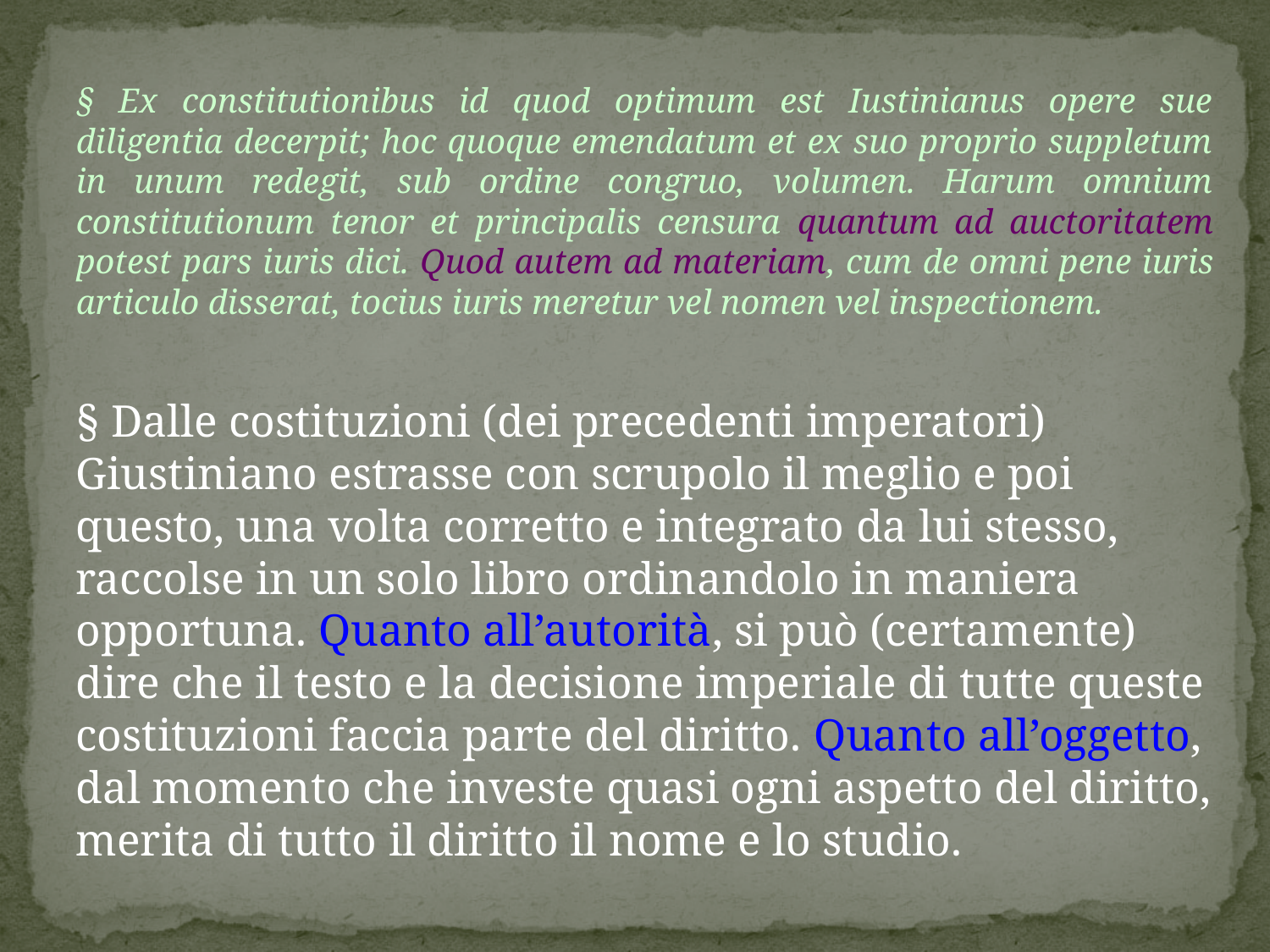

§ Ex constitutionibus id quod optimum est Iustinianus opere sue diligentia decerpit; hoc quoque emendatum et ex suo proprio suppletum in unum redegit, sub ordine congruo, volumen. Harum omnium constitutionum tenor et principalis censura quantum ad auctoritatem potest pars iuris dici. Quod autem ad materiam, cum de omni pene iuris articulo disserat, tocius iuris meretur vel nomen vel inspectionem.

§ Dalle costituzioni (dei precedenti imperatori) Giustiniano estrasse con scrupolo il meglio e poi questo, una volta corretto e integrato da lui stesso, raccolse in un solo libro ordinandolo in maniera opportuna. Quanto all’autorità, si può (certamente) dire che il testo e la decisione imperiale di tutte queste costituzioni faccia parte del diritto. Quanto all’oggetto, dal momento che investe quasi ogni aspetto del diritto, merita di tutto il diritto il nome e lo studio.